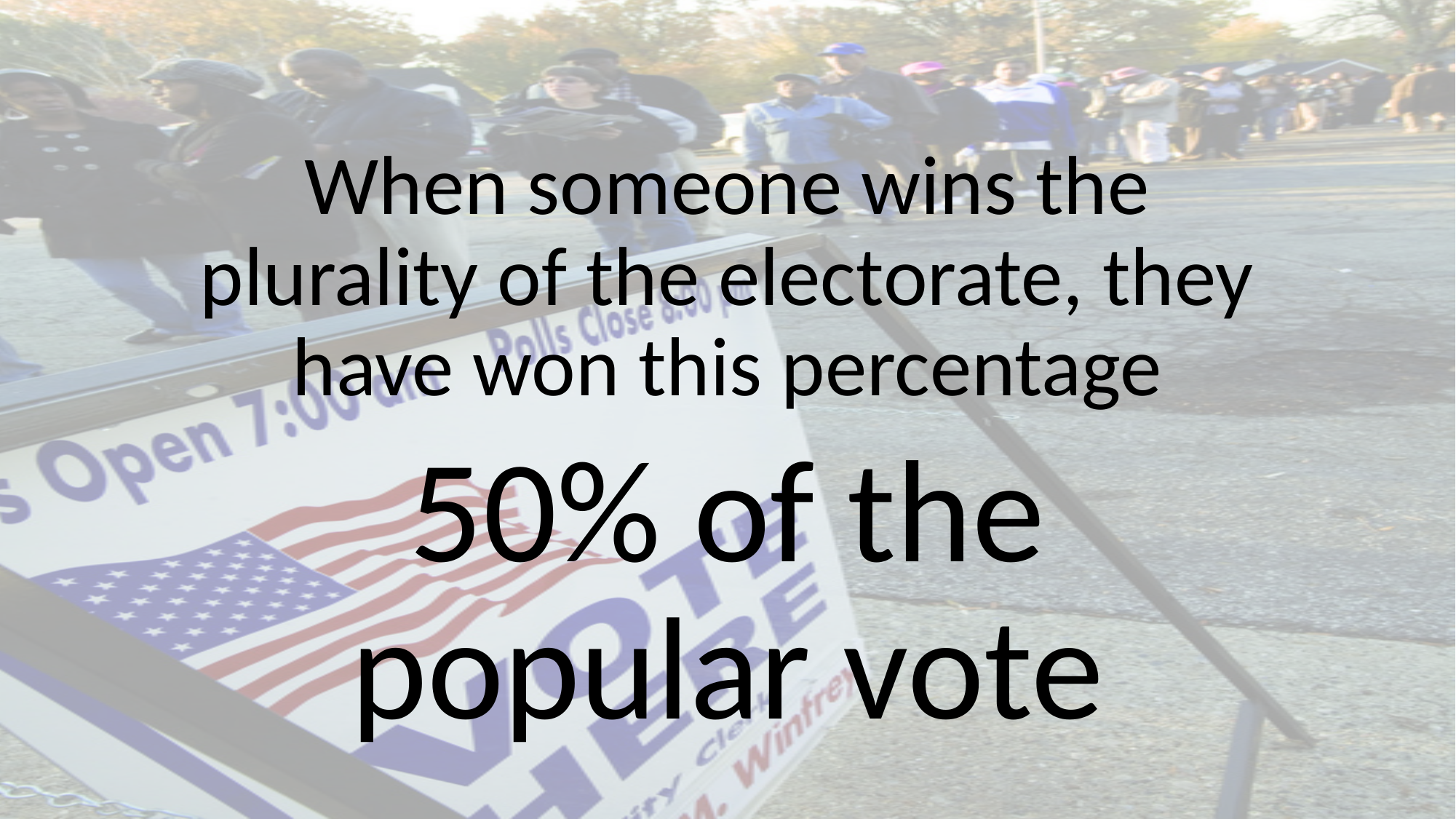

# When someone wins the plurality of the electorate, they have won this percentage
50% of the popular vote